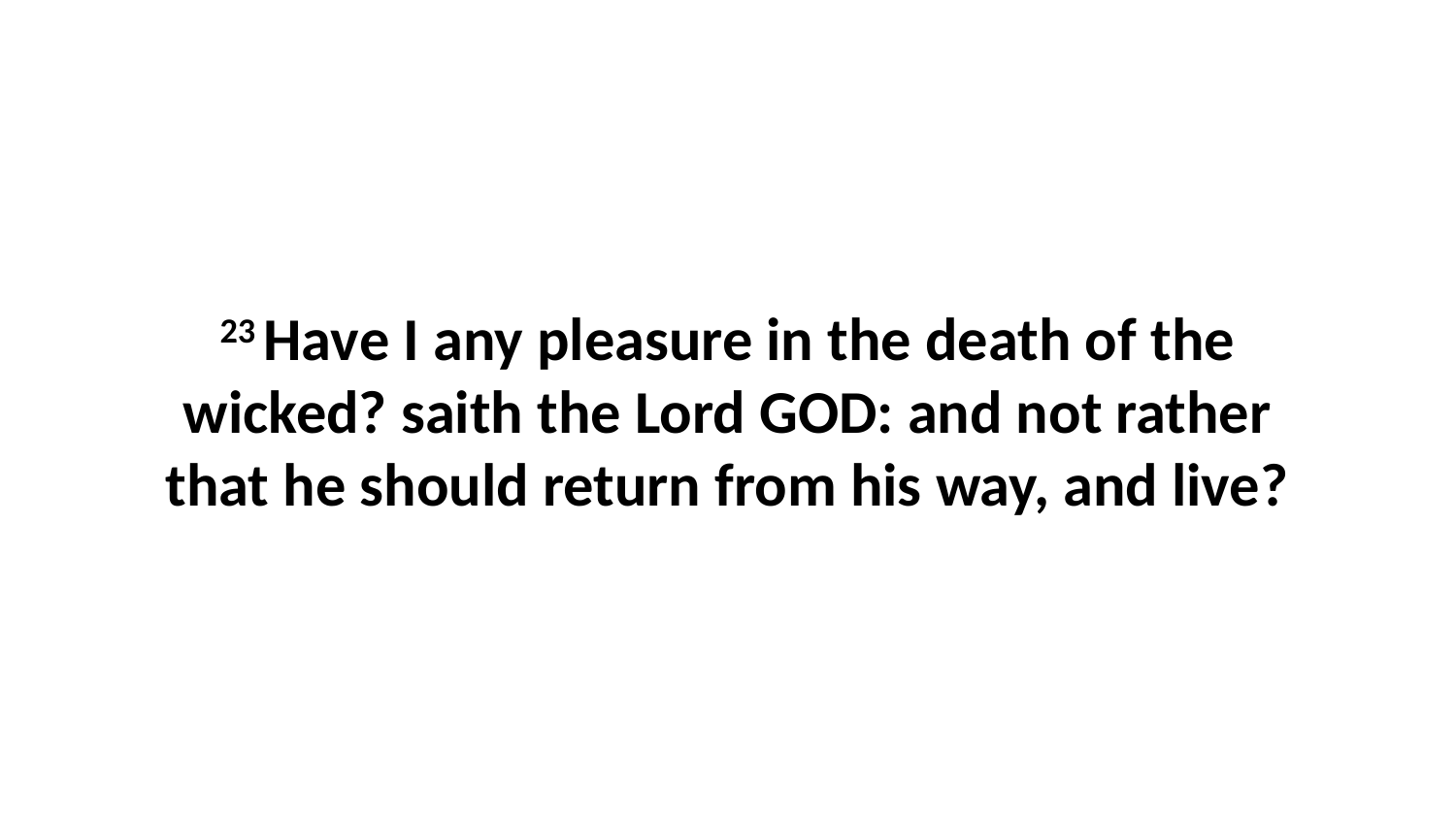

23 Have I any pleasure in the death of the wicked? saith the Lord GOD: and not rather that he should return from his way, and live?